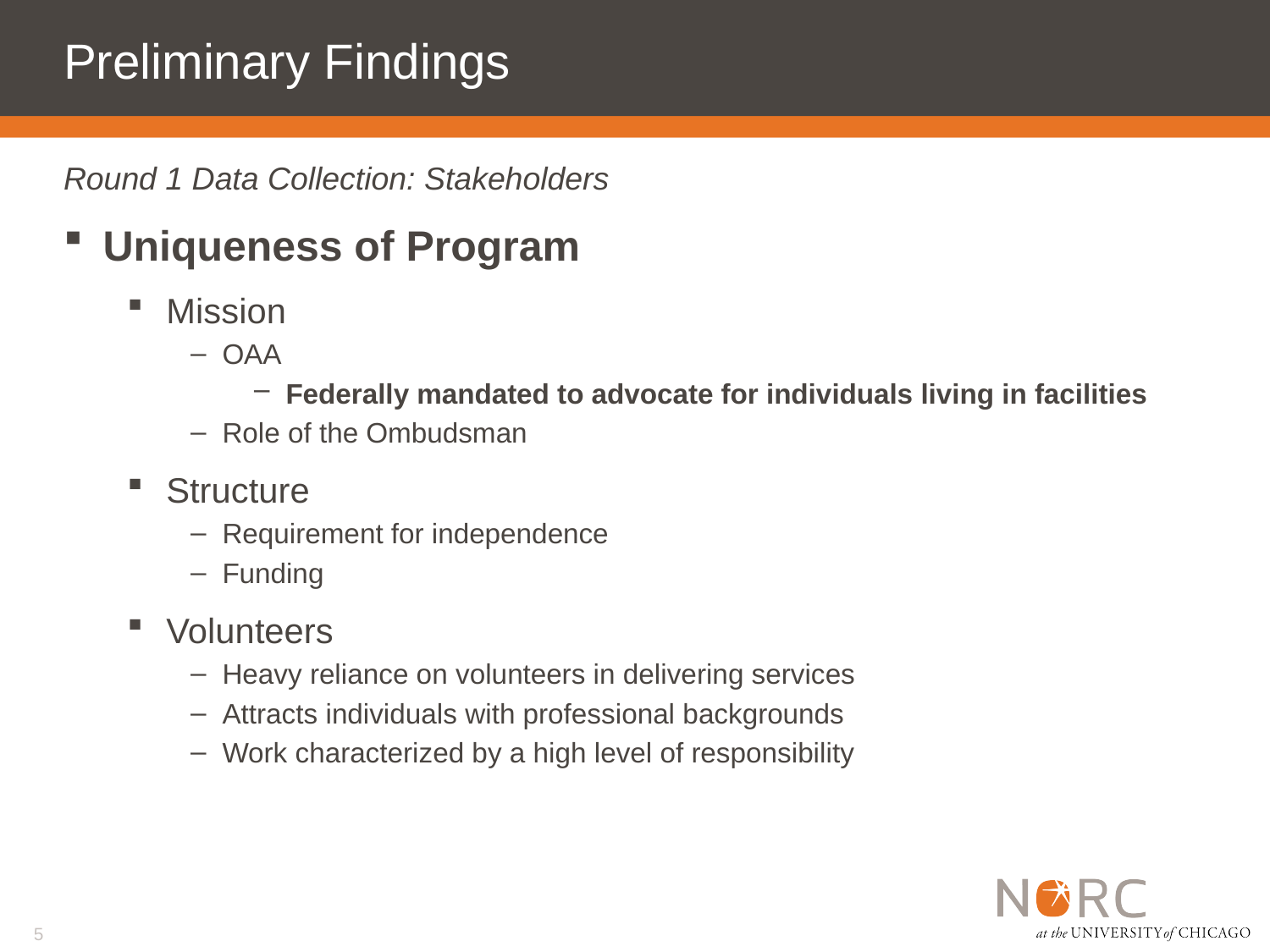

# Preliminary Findings
Round 1 Data Collection: Stakeholders
Uniqueness of Program
Mission
OAA
Federally mandated to advocate for individuals living in facilities
Role of the Ombudsman
Structure
Requirement for independence
Funding
Volunteers
Heavy reliance on volunteers in delivering services
Attracts individuals with professional backgrounds
Work characterized by a high level of responsibility